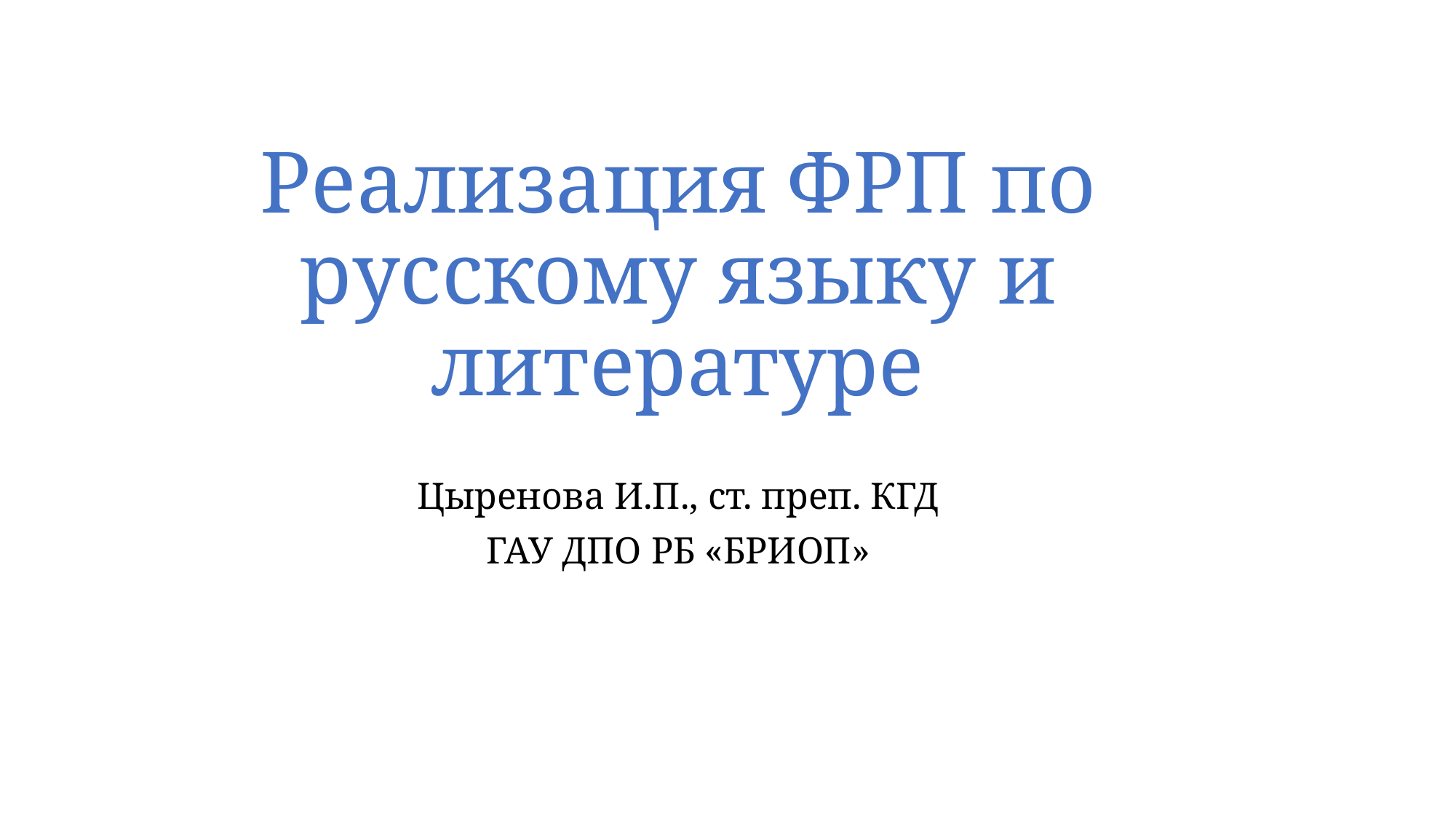

# Реализация ФРП по русскому языку и литературе
Цыренова И.П., ст. преп. КГД
ГАУ ДПО РБ «БРИОП»